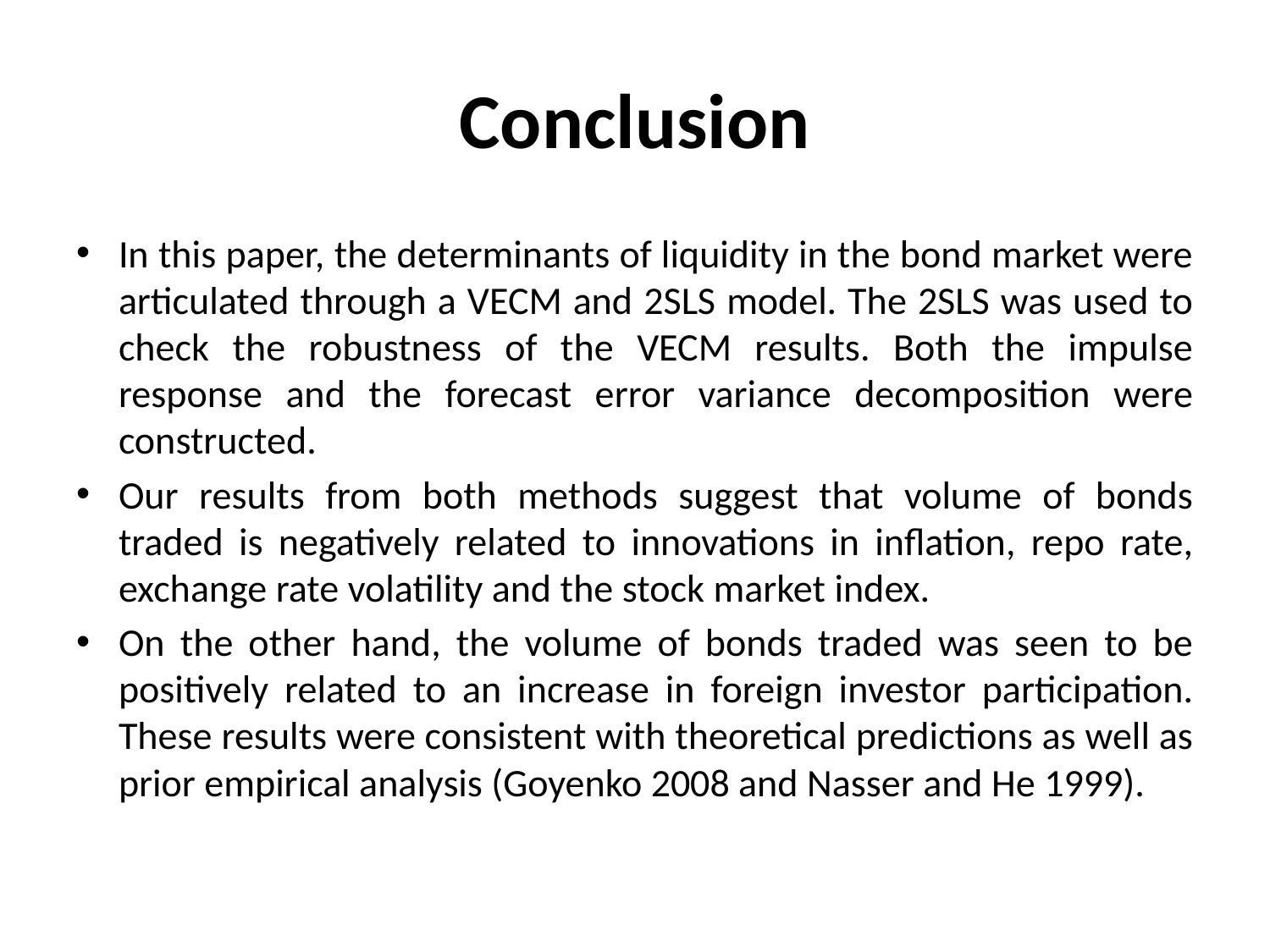

# Conclusion
In this paper, the determinants of liquidity in the bond market were articulated through a VECM and 2SLS model. The 2SLS was used to check the robustness of the VECM results. Both the impulse response and the forecast error variance decomposition were constructed.
Our results from both methods suggest that volume of bonds traded is negatively related to innovations in inflation, repo rate, exchange rate volatility and the stock market index.
On the other hand, the volume of bonds traded was seen to be positively related to an increase in foreign investor participation. These results were consistent with theoretical predictions as well as prior empirical analysis (Goyenko 2008 and Nasser and He 1999).